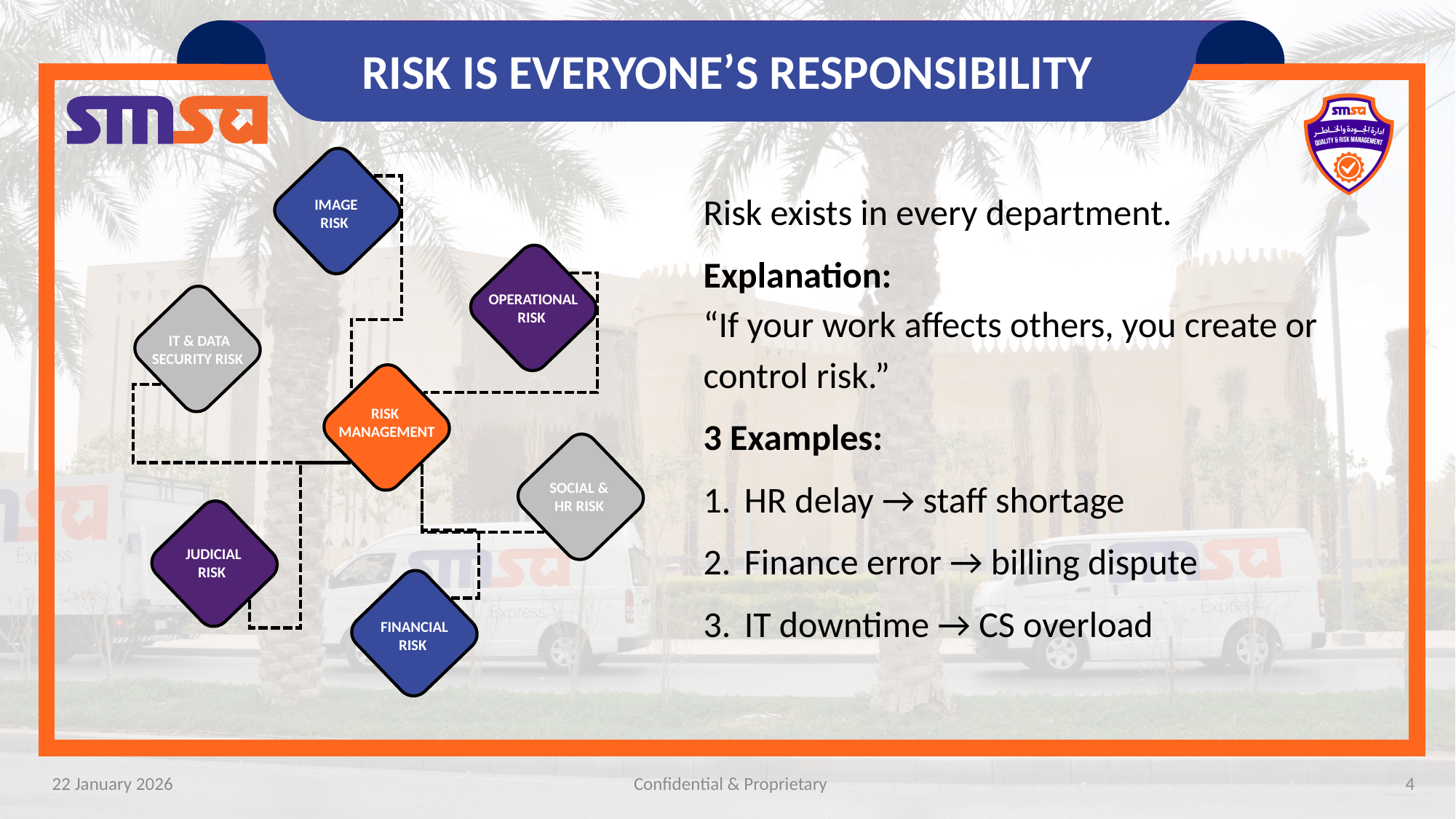

RISK IS EVERYONE’S RESPONSIBILITY

IMAGE
RISK

OPERATIONAL
RISK

IT & DATA
SECURITY RISK

RISK
MANAGEMENT

SOCIAL &
HR RISK

JUDICIAL
RISK

FINANCIAL
RISK
Risk exists in every department.
Explanation:
“If your work affects others, you create or control risk.”
3 Examples:
HR delay → staff shortage
Finance error → billing dispute
IT downtime → CS overload
22 January 2026
Confidential & Proprietary
4